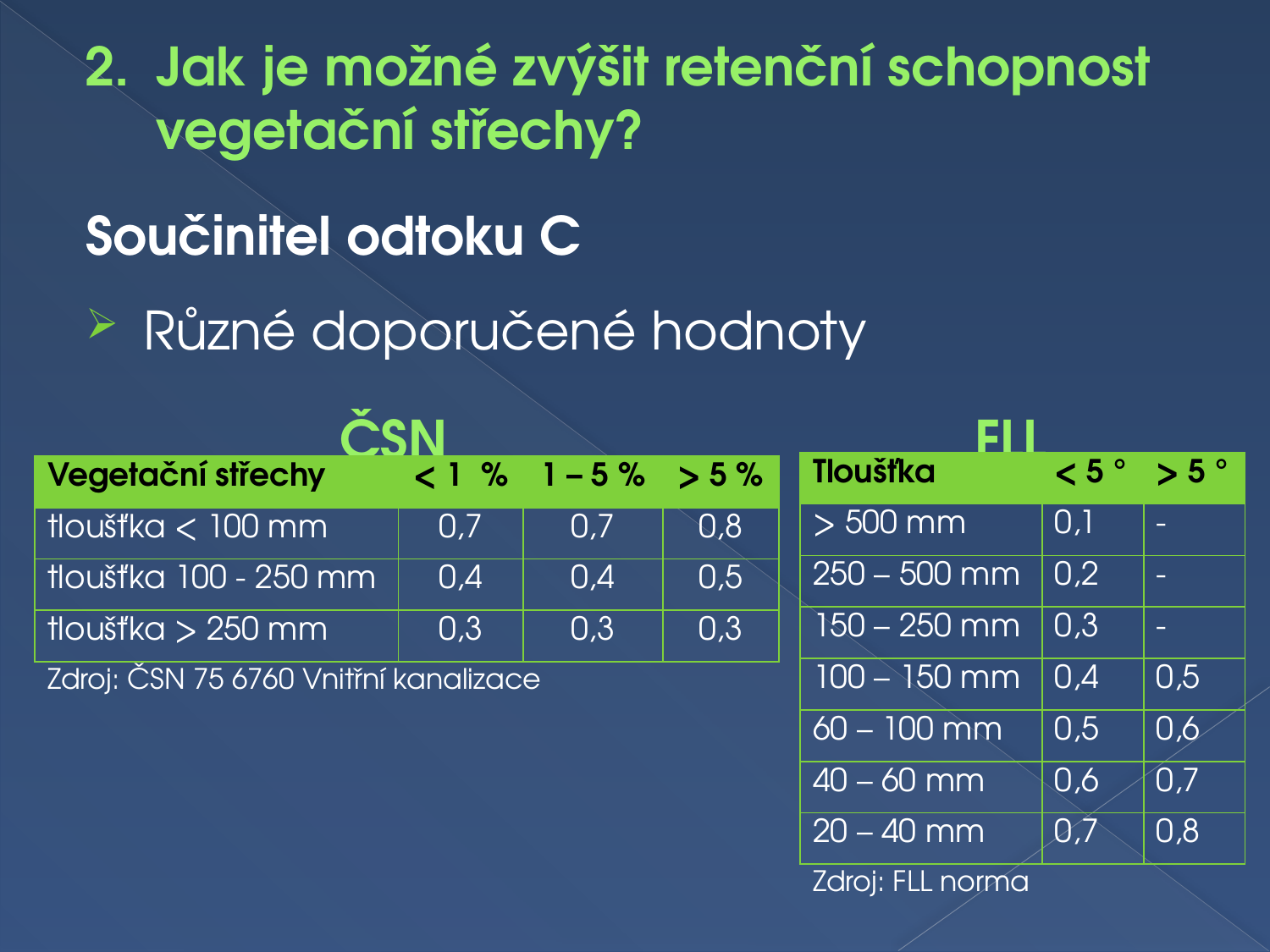

# Jak je možné zvýšit retenční schopnost vegetační střechy?
Součinitel odtoku C
Různé doporučené hodnoty
		ČSN 					FLL

| Tloušťka | < 5 ° | > 5 ° |
| --- | --- | --- |
| > 500 mm | 0,1 | - |
| 250 – 500 mm | 0,2 | - |
| 150 – 250 mm | 0,3 | - |
| 100 – 150 mm | 0,4 | 0,5 |
| 60 – 100 mm | 0,5 | 0,6 |
| 40 – 60 mm | 0,6 | 0,7 |
| 20 – 40 mm | 0,7 | 0,8 |
| Zdroj: FLL norma |  |  |
| Vegetační střechy | < 1 % | 1 – 5 % | > 5 % |
| --- | --- | --- | --- |
| tloušťka < 100 mm | 0,7 | 0,7 | 0,8 |
| tloušťka 100 - 250 mm | 0,4 | 0,4 | 0,5 |
| tloušťka > 250 mm | 0,3 | 0,3 | 0,3 |
| Zdroj: ČSN 75 6760 Vnitřní kanalizace |  |  |  |